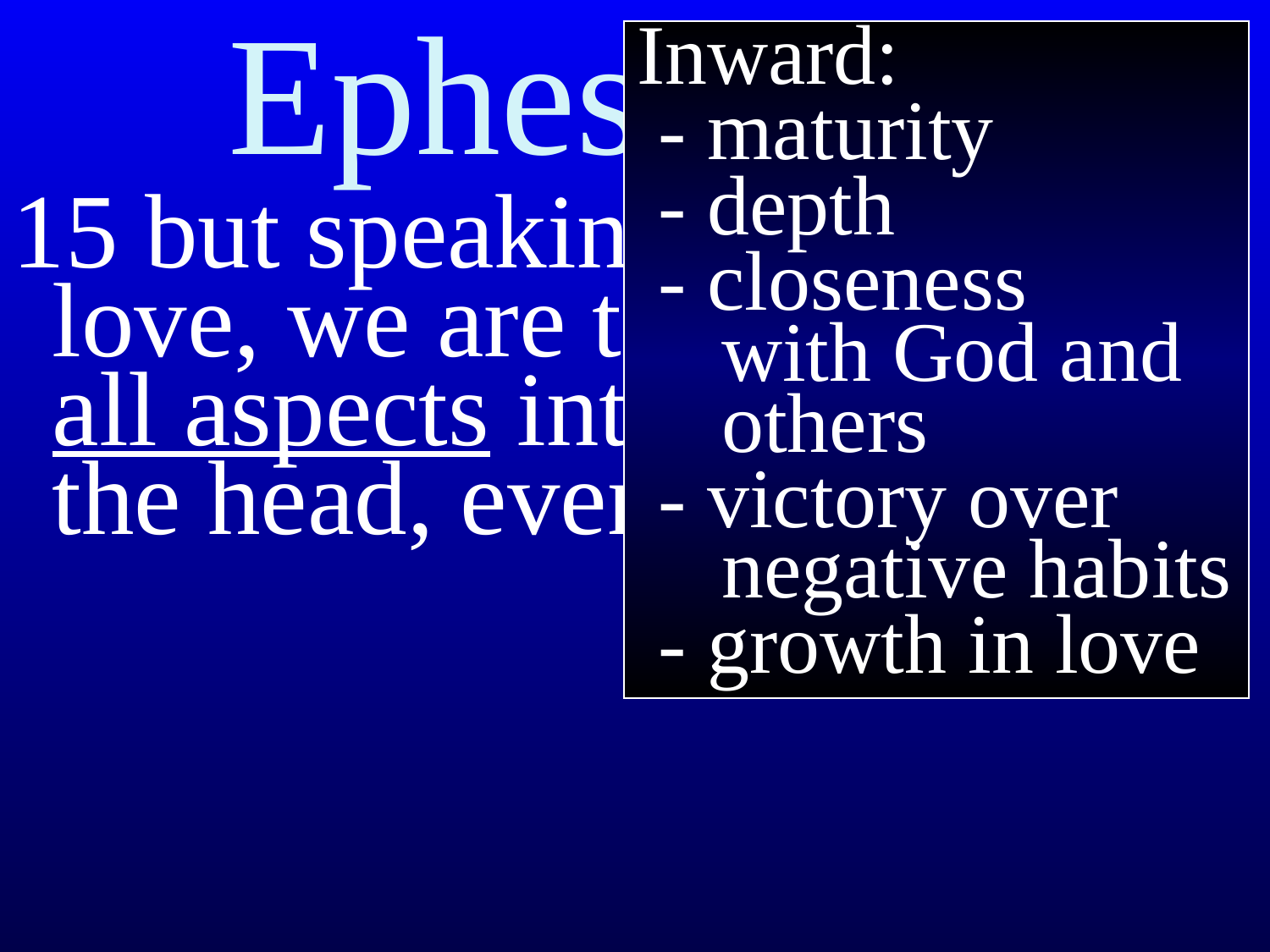

# Ephesians 4
Inward:
 - maturity
 - depth
 - closeness
    with God and
    others
 - victory over
    negative habits
 - growth in love
15 but speaking the truth in love, we are to grow up in all aspects into Him who is the head, even Christ,